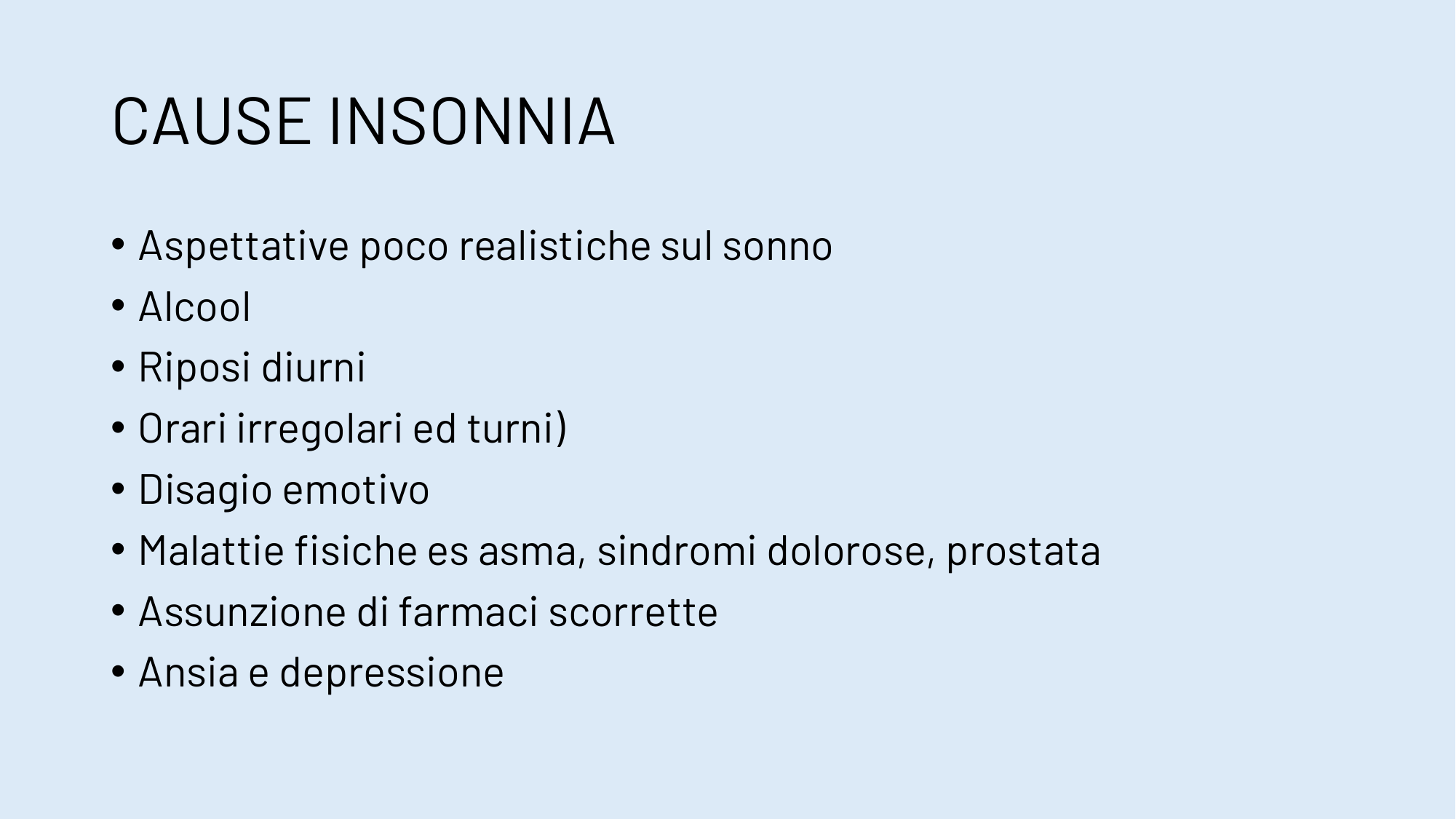

# CAUSE INSONNIA
Aspettative poco realistiche sul sonno
Alcool
Riposi diurni
Orari irregolari ed turni)
Disagio emotivo
Malattie fisiche es asma, sindromi dolorose, prostata
Assunzione di farmaci scorrette
Ansia e depressione